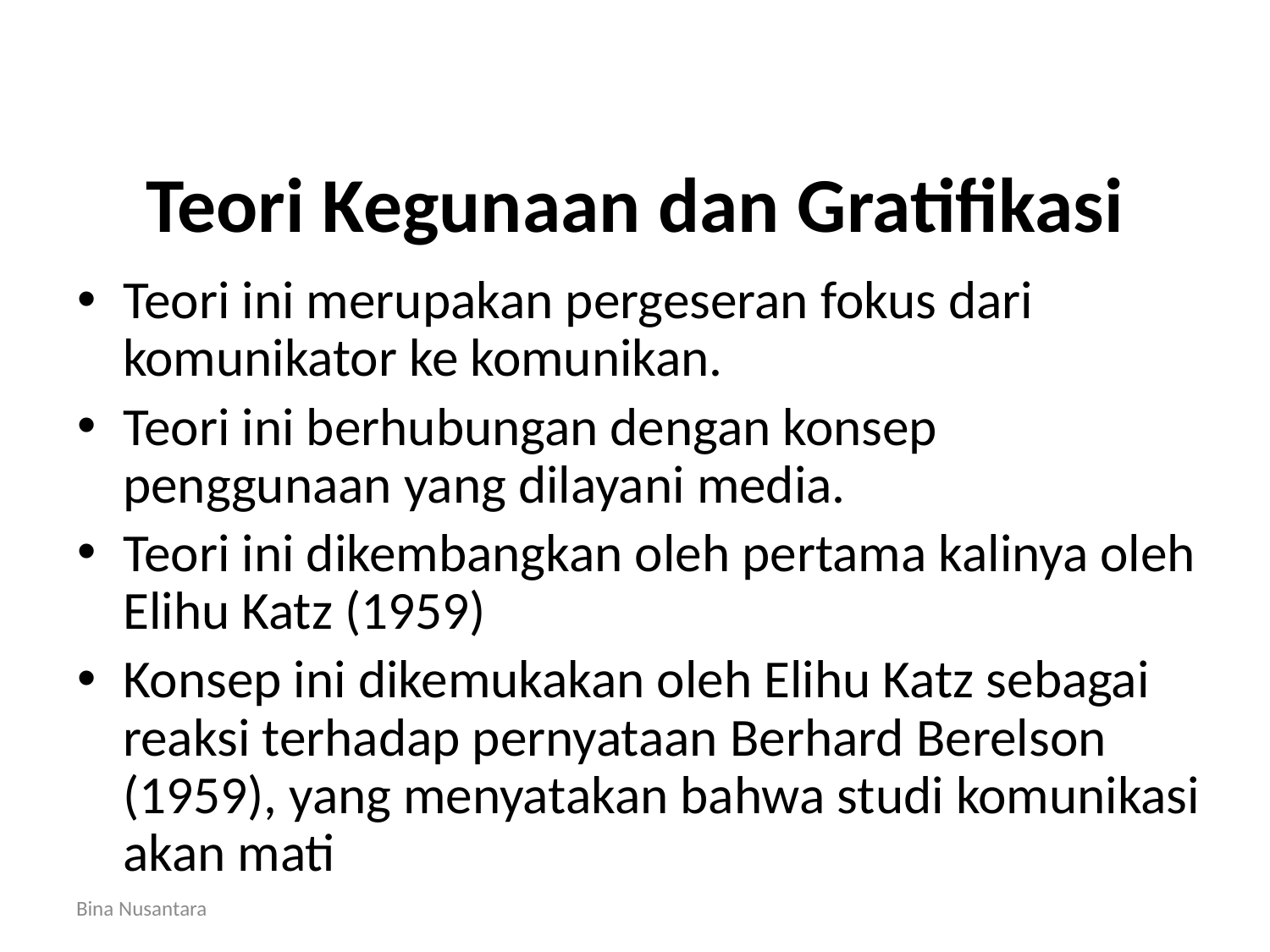

# Teori Kegunaan dan Gratifikasi
Teori ini merupakan pergeseran fokus dari komunikator ke komunikan.
Teori ini berhubungan dengan konsep penggunaan yang dilayani media.
Teori ini dikembangkan oleh pertama kalinya oleh Elihu Katz (1959)
Konsep ini dikemukakan oleh Elihu Katz sebagai reaksi terhadap pernyataan Berhard Berelson (1959), yang menyatakan bahwa studi komunikasi akan mati
Bina Nusantara